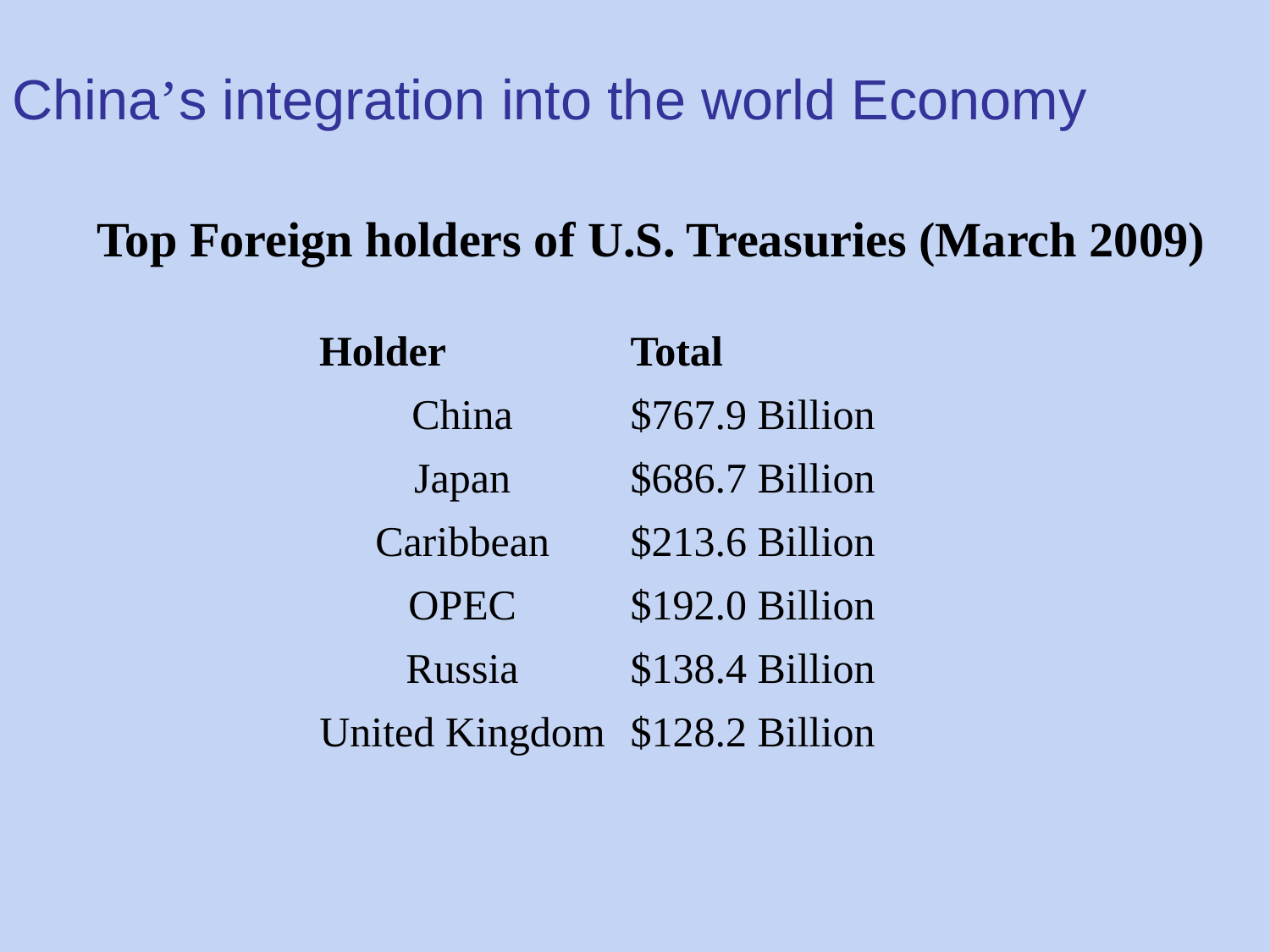

China’s integration into the world Economy
Top Foreign holders of U.S. Treasuries (March 2009)

Holder
Total
China
$767.9 Billion
Japan
$686.7 Billion
Caribbean
$213.6 Billion
OPEC
$192.0 Billion
Russia
$138.4 Billion
United Kingdom
$128.2 Billion